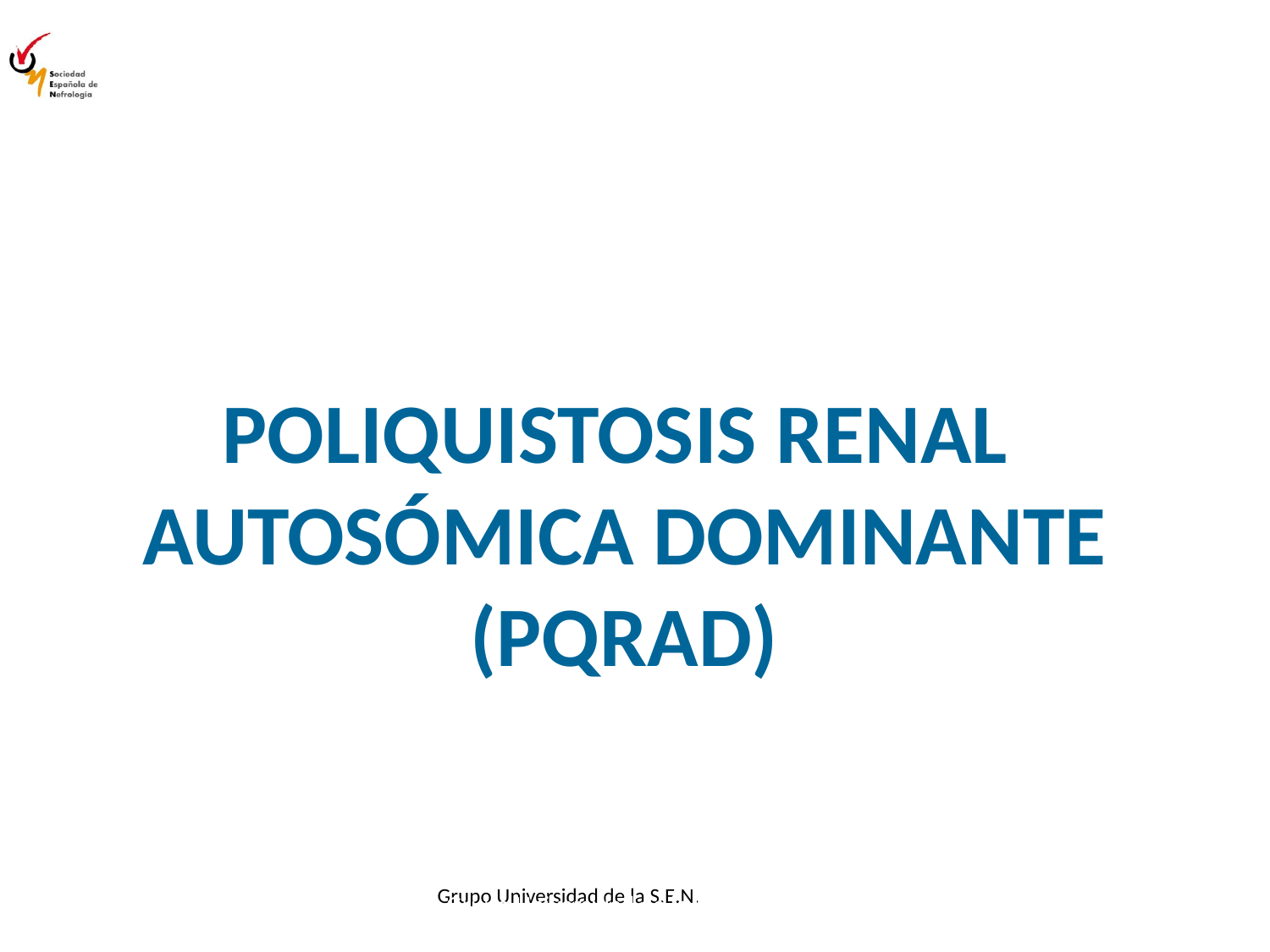

POLIQUISTOSIS RENAL
AUTOSÓMICA DOMINANTE (PQRAD)
Grupo Universidad de la S.E.N.
9